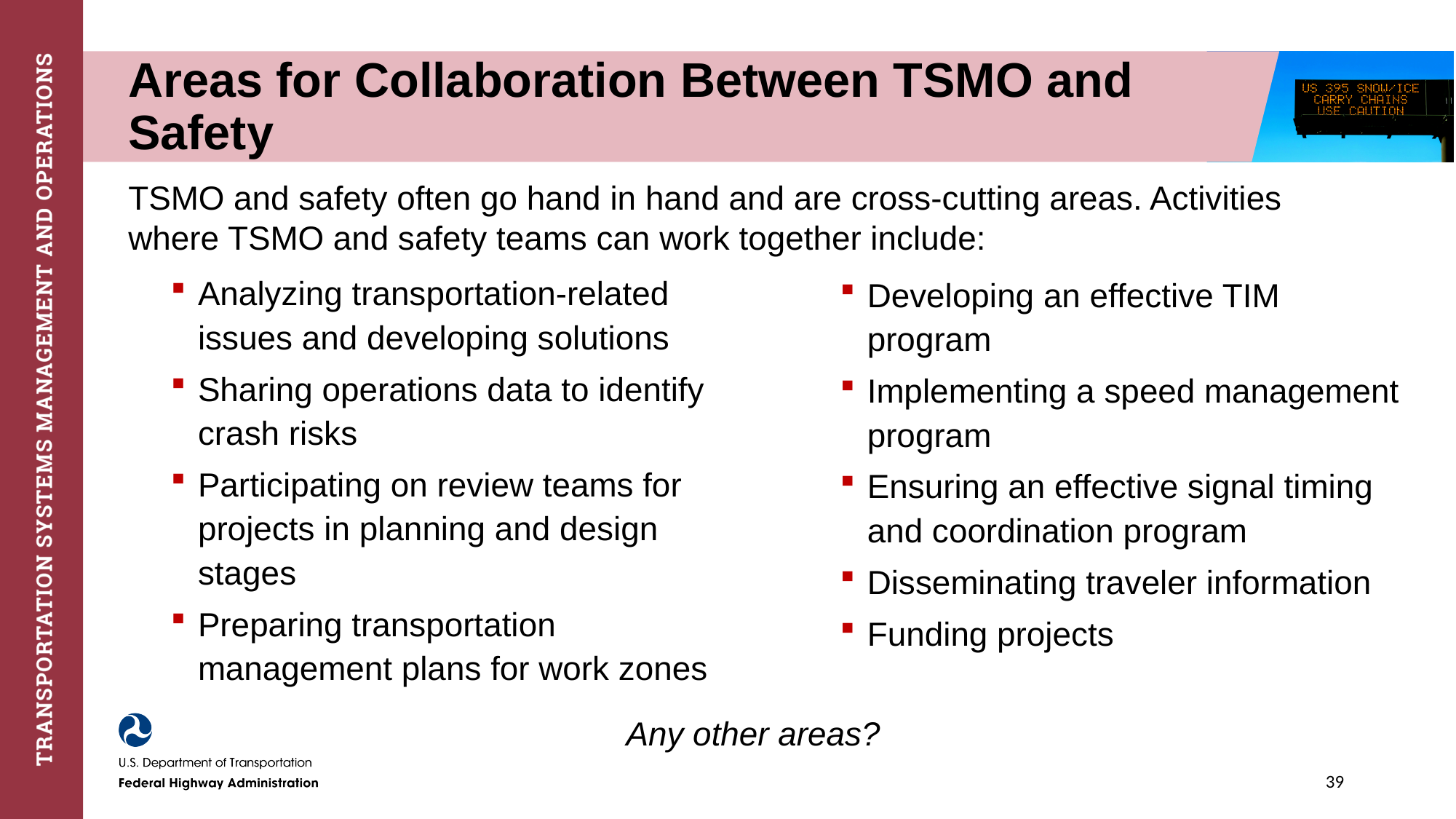

# Areas for Collaboration Between TSMO and Safety
TSMO and safety often go hand in hand and are cross-cutting areas. Activities where TSMO and safety teams can work together include:
Analyzing transportation-related issues and developing solutions
Sharing operations data to identify crash risks
Participating on review teams for projects in planning and design stages
Preparing transportation management plans for work zones

Developing an effective TIM program
Implementing a speed management program
Ensuring an effective signal timing and coordination program
Disseminating traveler information
Funding projects
Any other areas?
39